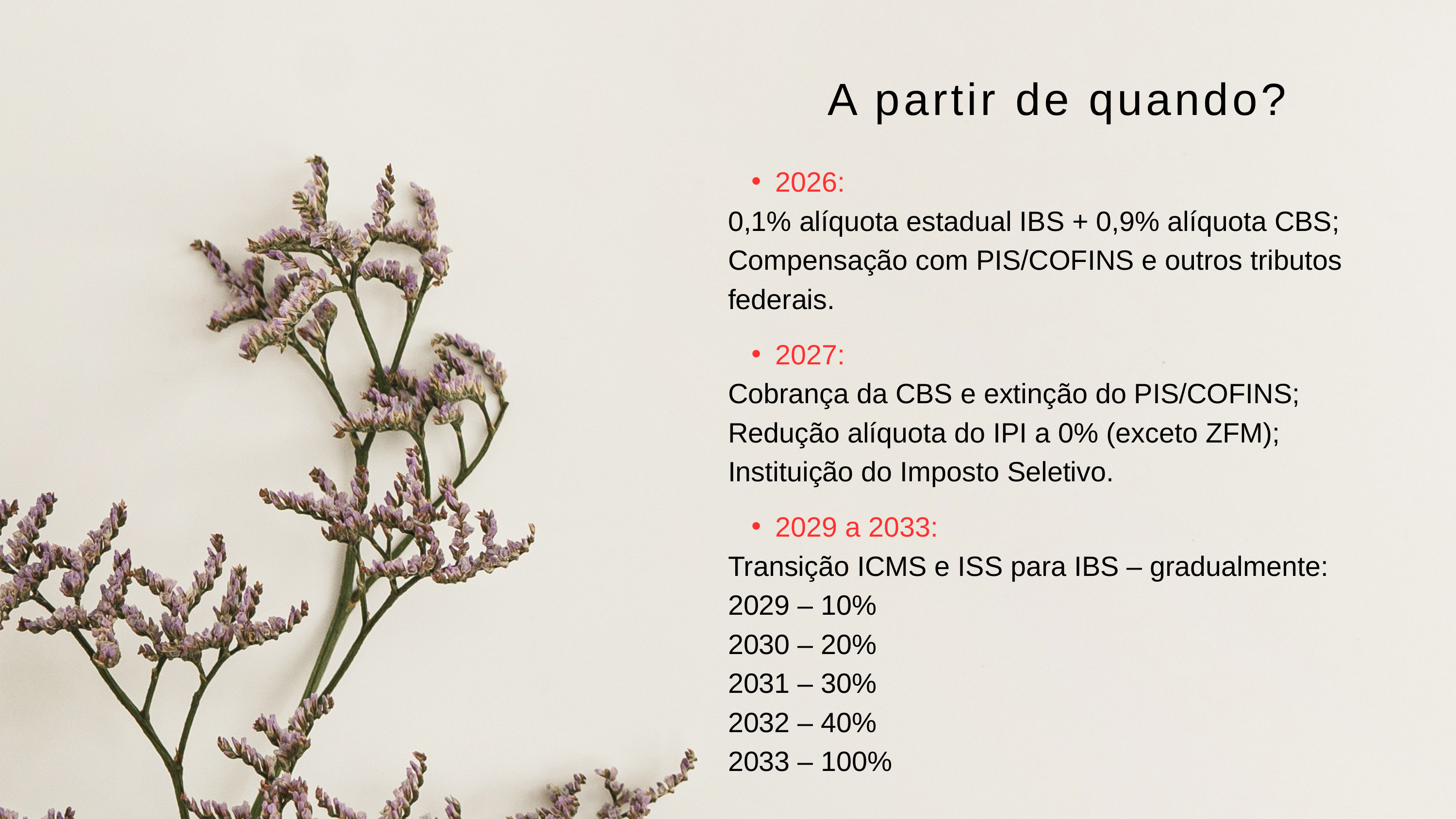

A partir de quando?
2026:
0,1% alíquota estadual IBS + 0,9% alíquota CBS;
Compensação com PIS/COFINS e outros tributos federais.
2027:
Cobrança da CBS e extinção do PIS/COFINS;
Redução alíquota do IPI a 0% (exceto ZFM);
Instituição do Imposto Seletivo.
2029 a 2033:
Transição ICMS e ISS para IBS – gradualmente:
2029 – 10%
2030 – 20%
2031 – 30%
2032 – 40%
2033 – 100%